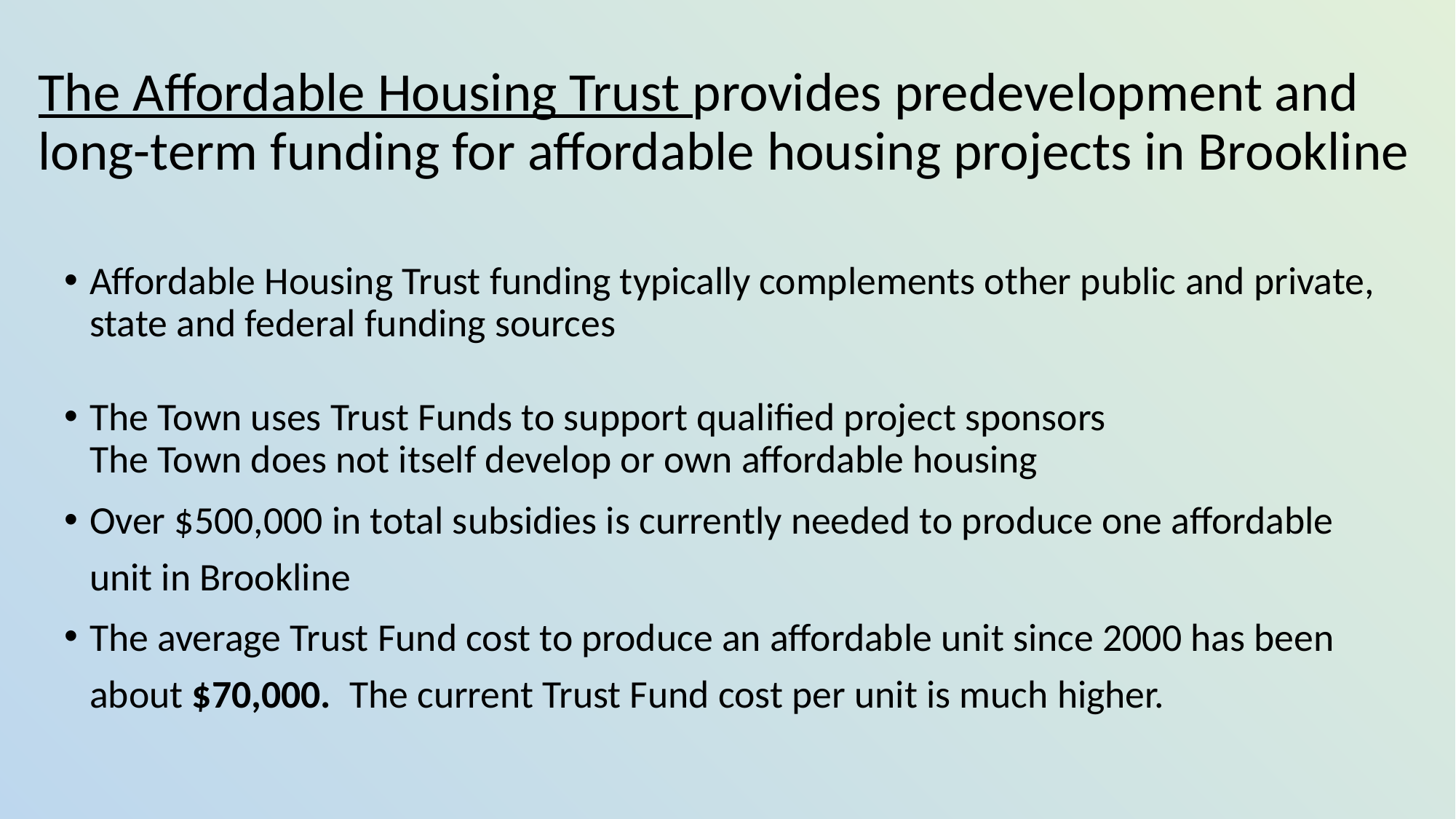

# The Affordable Housing Trust provides predevelopment and  long-term funding for affordable housing projects in Brookline
Affordable Housing Trust funding typically complements other public and private, state and federal funding sources
The Town uses Trust Funds to support qualified project sponsors
The Town does not itself develop or own affordable housing
Over $500,000 in total subsidies is currently needed to produce one affordable unit in Brookline
The average Trust Fund cost to produce an affordable unit since 2000 has been about $70,000.  The current Trust Fund cost per unit is much higher.